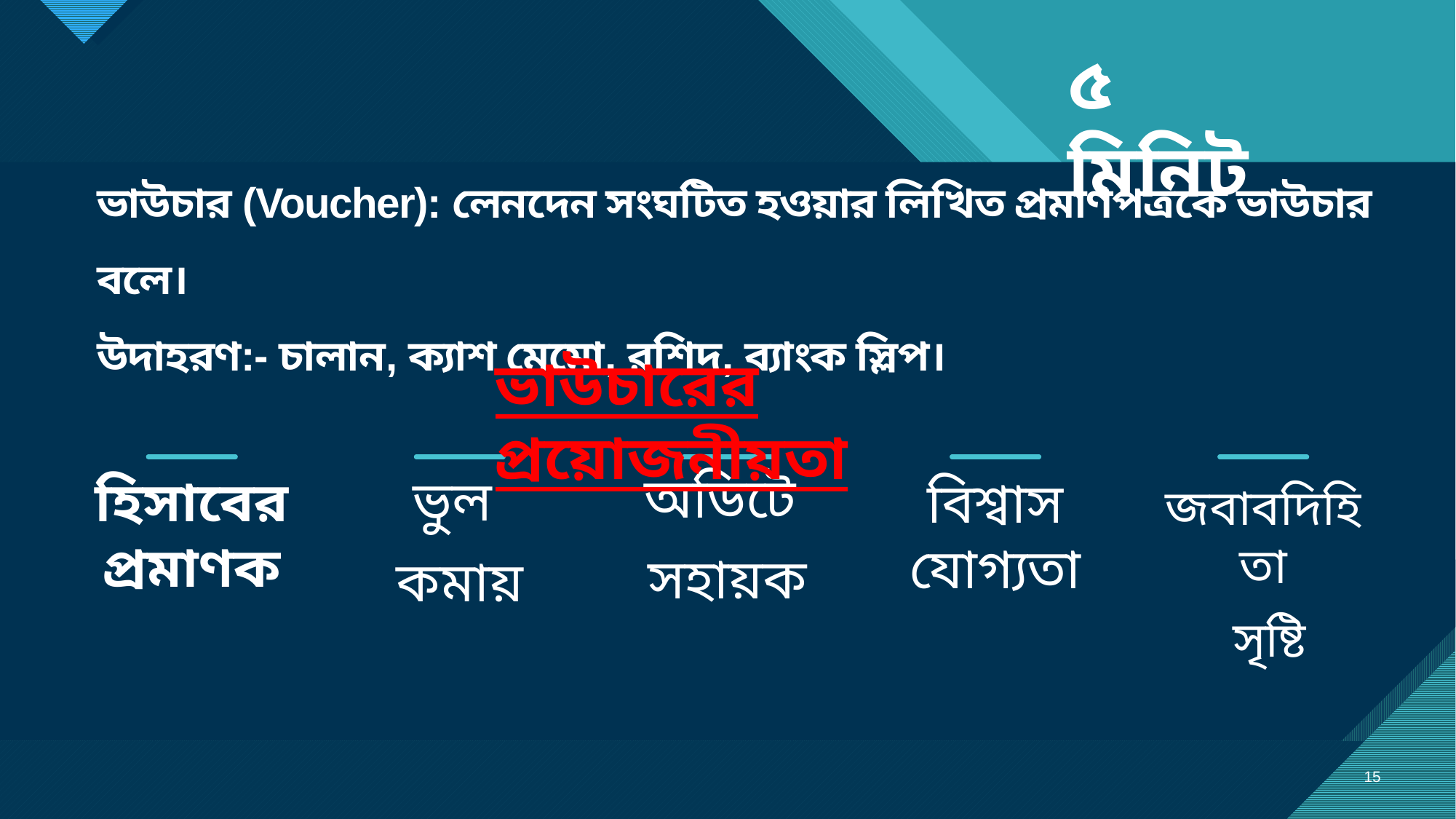

৫ মিনিট
# ভাউচার (Voucher): লেনদেন সংঘটিত হওয়ার লিখিত প্রমাণপত্রকে ভাউচার বলে। উদাহরণ:- চালান, ক্যাশ মেমো, রশিদ, ব্যাংক স্লিপ।
ভাউচারের প্রয়োজনীয়তা
অডিটে
সহায়ক
ভুল
কমায়
হিসাবের প্রমাণক
বিশ্বাস যোগ্যতা
জবাবদিহিতা
 সৃষ্টি
15